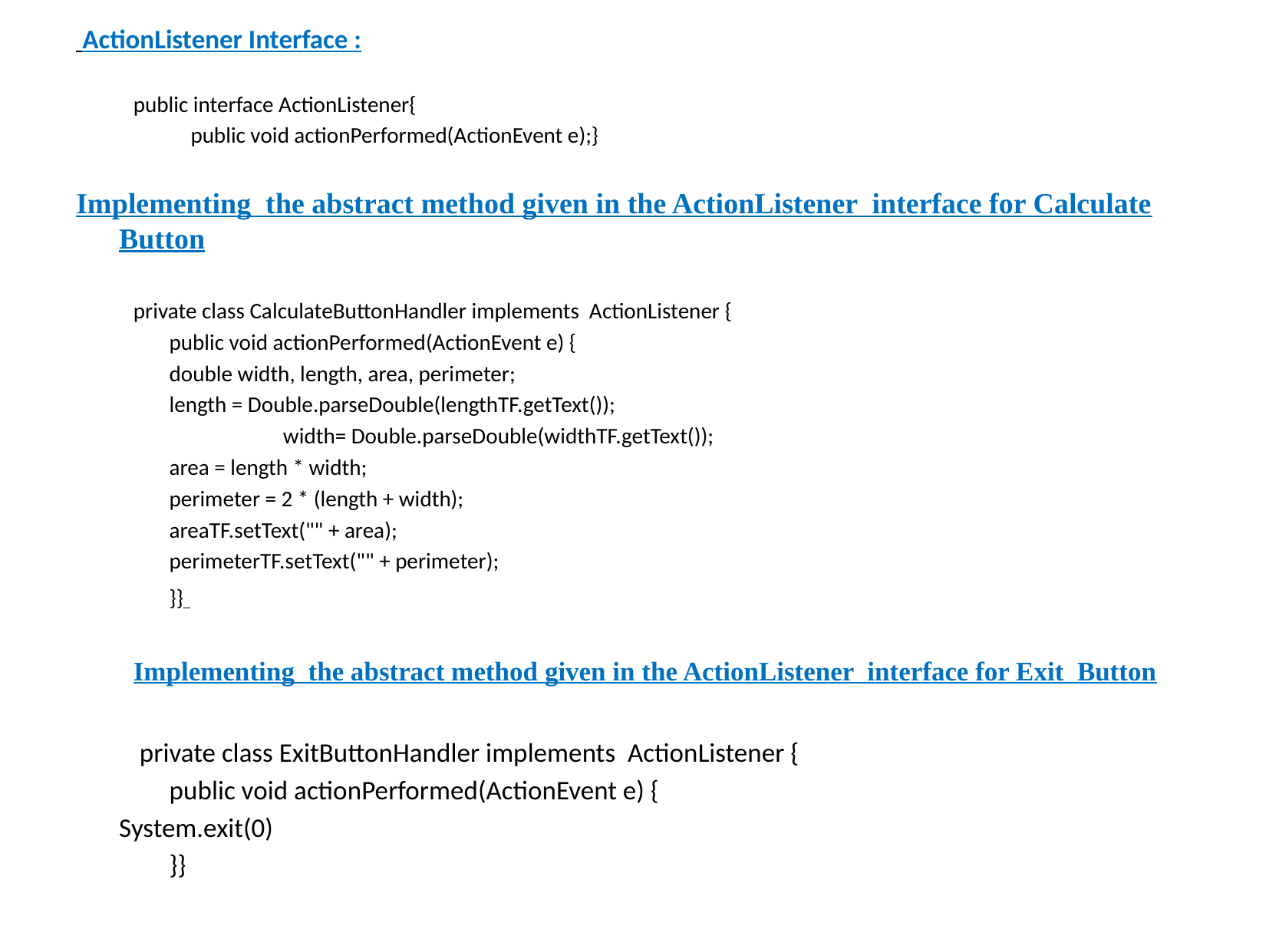

ActionListener Interface :

public interface ActionListener{
public void actionPerformed(ActionEvent e);}

Implementing  the abstract method given in the ActionListener  interface for Calculate Button

private class CalculateButtonHandler implements  ActionListener {
	public void actionPerformed(ActionEvent e) {
			double width, length, area, perimeter;
			length = Double.parseDouble(lengthTF.getText());
                              width= Double.parseDouble(widthTF.getText());
			area = length * width;
			perimeter = 2 * (length + width);
			areaTF.setText("" + area);
			perimeterTF.setText("" + perimeter);
	}}

Implementing  the abstract method given in the ActionListener  interface for Exit  Button

 private class ExitButtonHandler implements  ActionListener {
	public void actionPerformed(ActionEvent e) {
			System.exit(0)
	}}